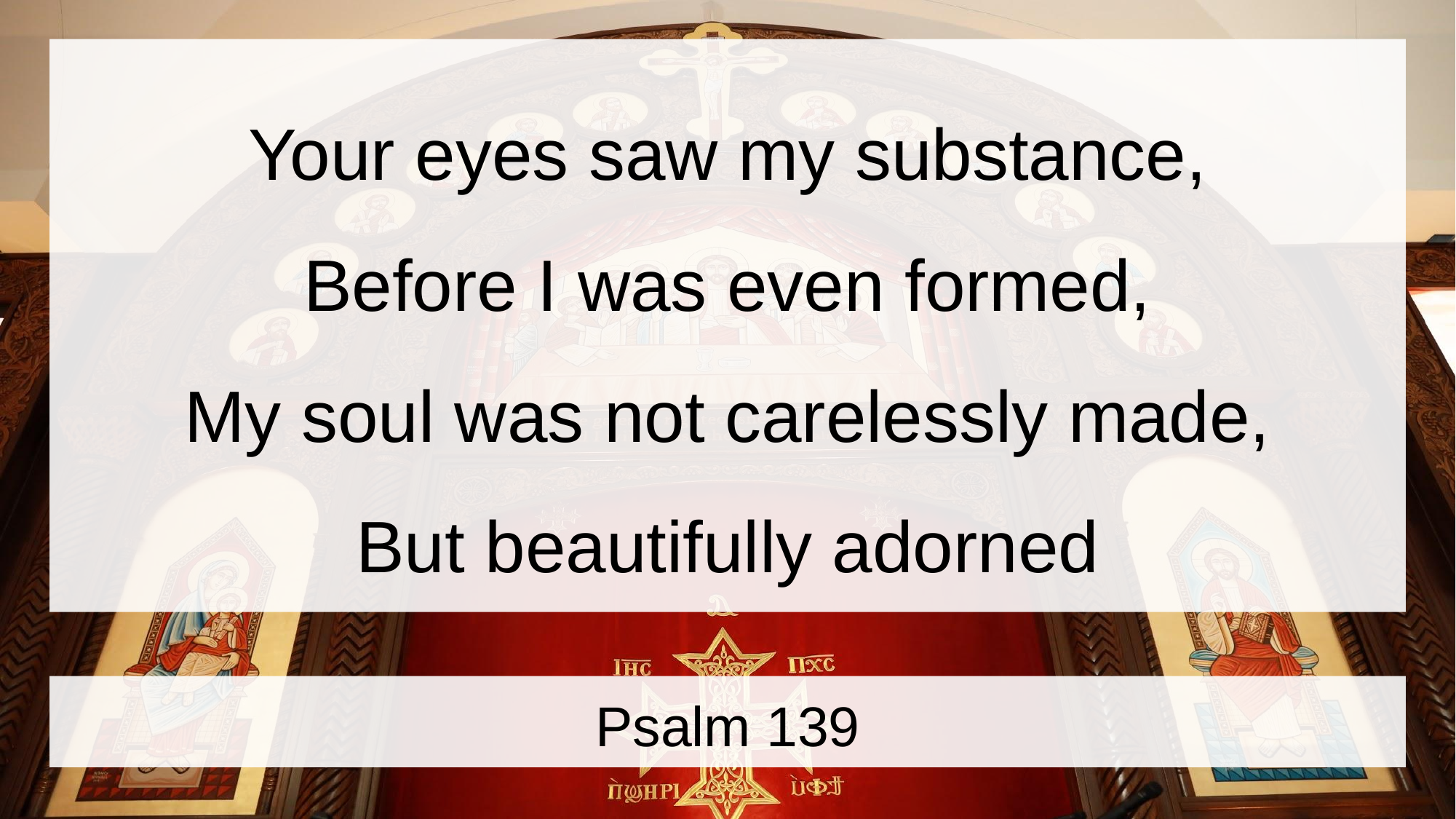

Your eyes saw my substance,
Before I was even formed,
My soul was not carelessly made,
But beautifully adorned
# Psalm 139